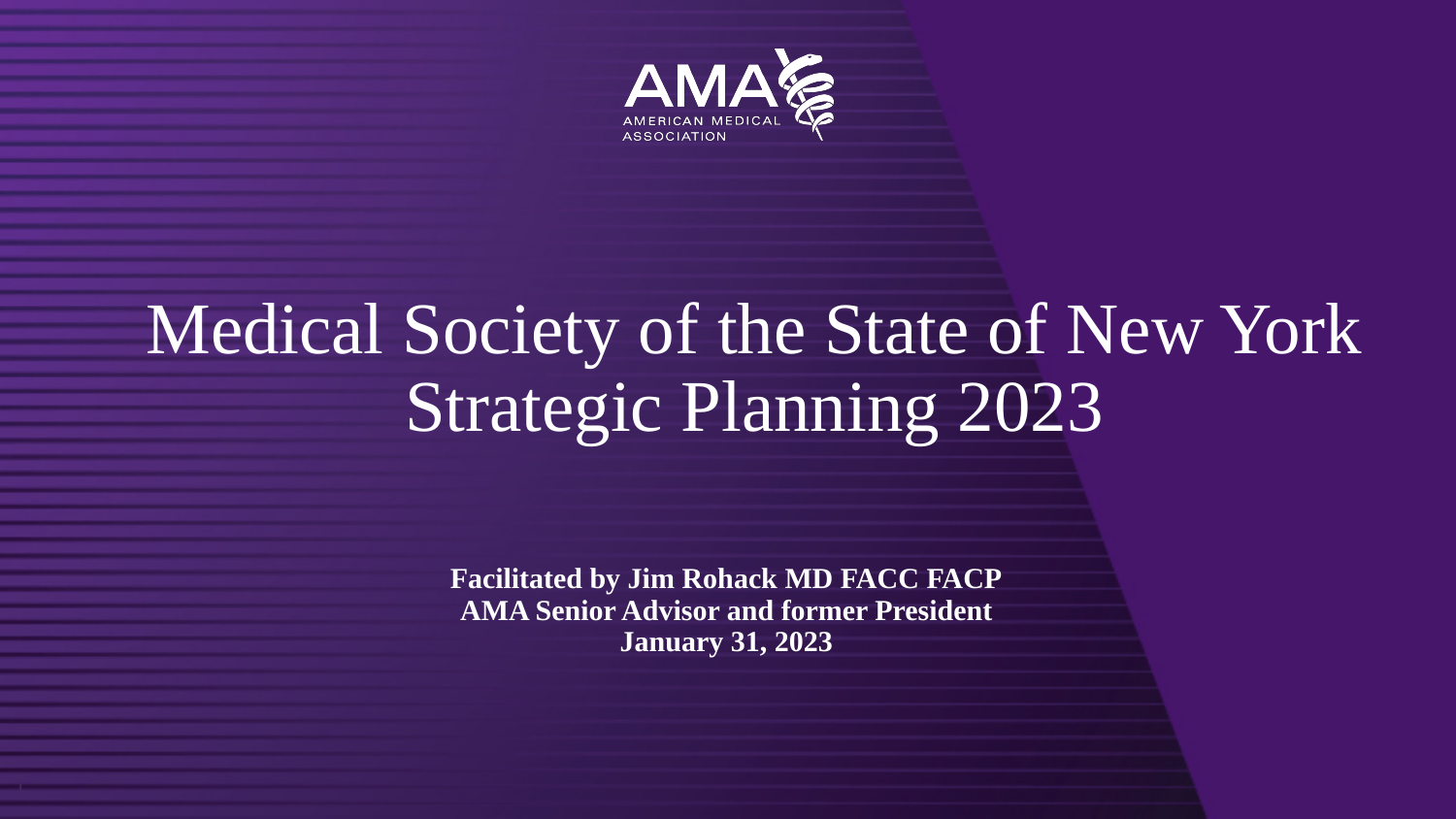

# Medical Society of the State of New York Strategic Planning 2023
Facilitated by Jim Rohack MD FACC FACP
AMA Senior Advisor and former President
January 31, 2023
1